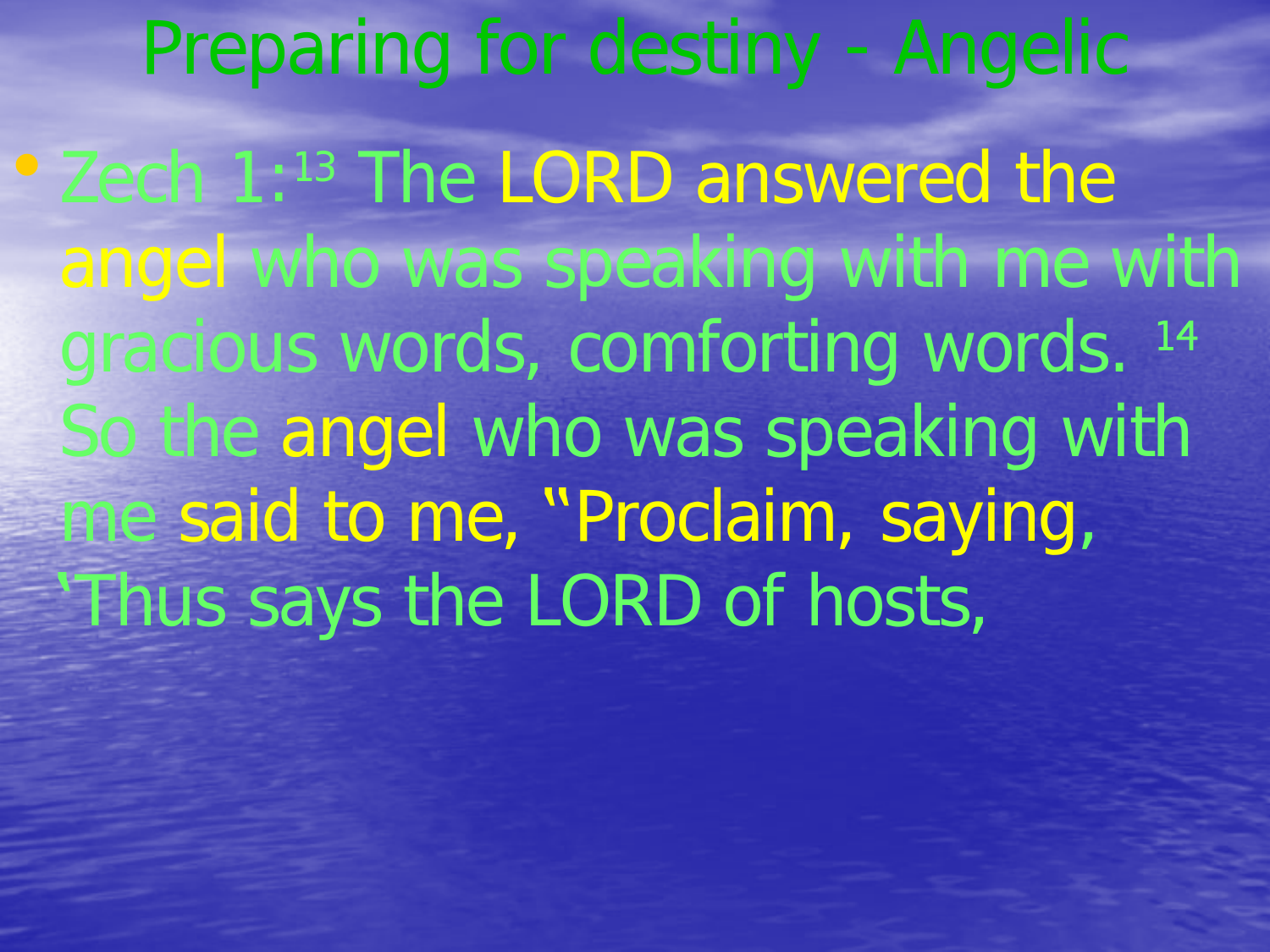

# Preparing for destiny - Angelic
Zech 1:13 The LORD answered the angel who was speaking with me with gracious words, comforting words. 14 So the angel who was speaking with me said to me, “Proclaim, saying, ‘Thus says the LORD of hosts,